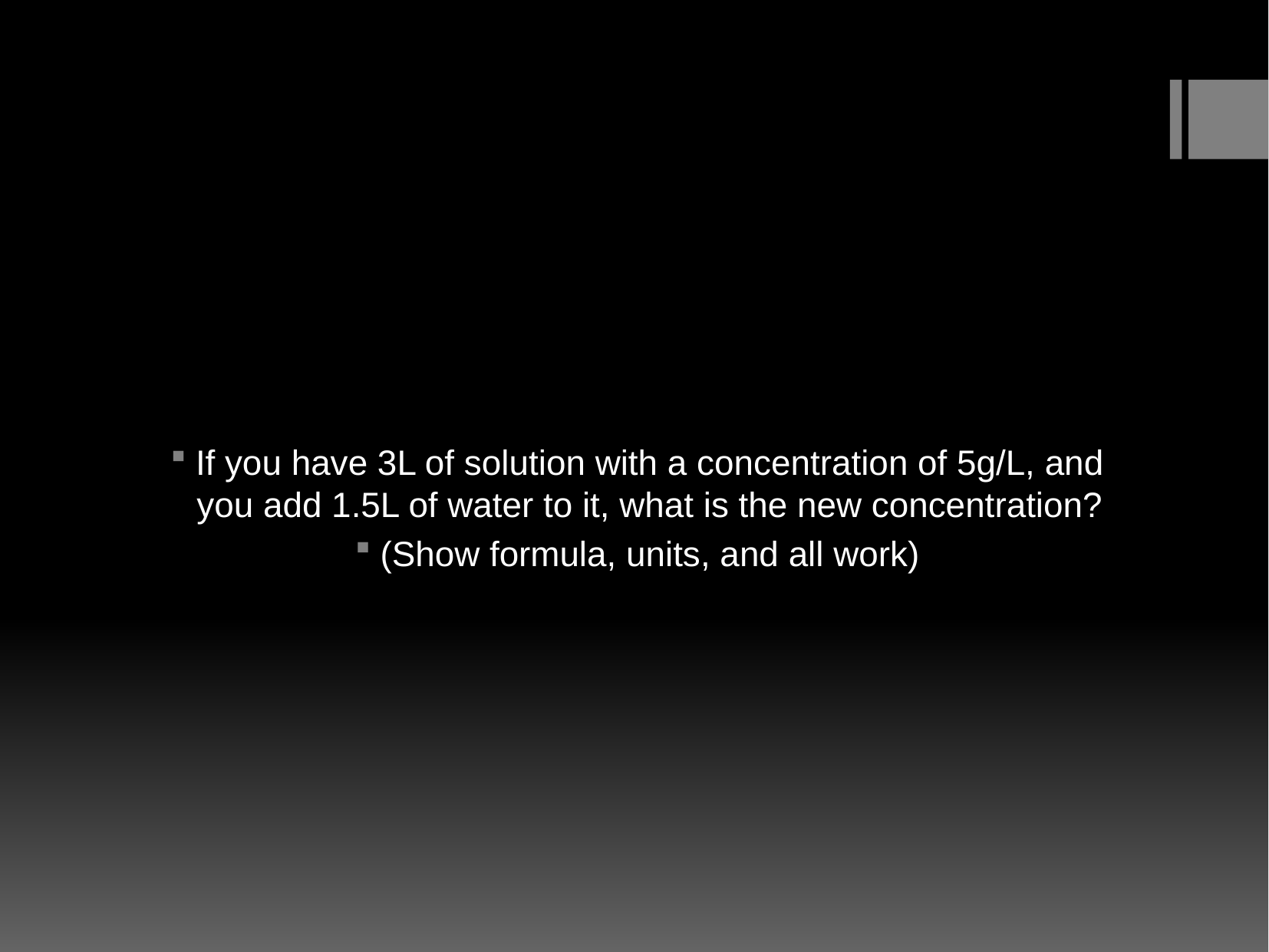

If you have 3L of solution with a concentration of 5g/L, and you add 1.5L of water to it, what is the new concentration?
(Show formula, units, and all work)